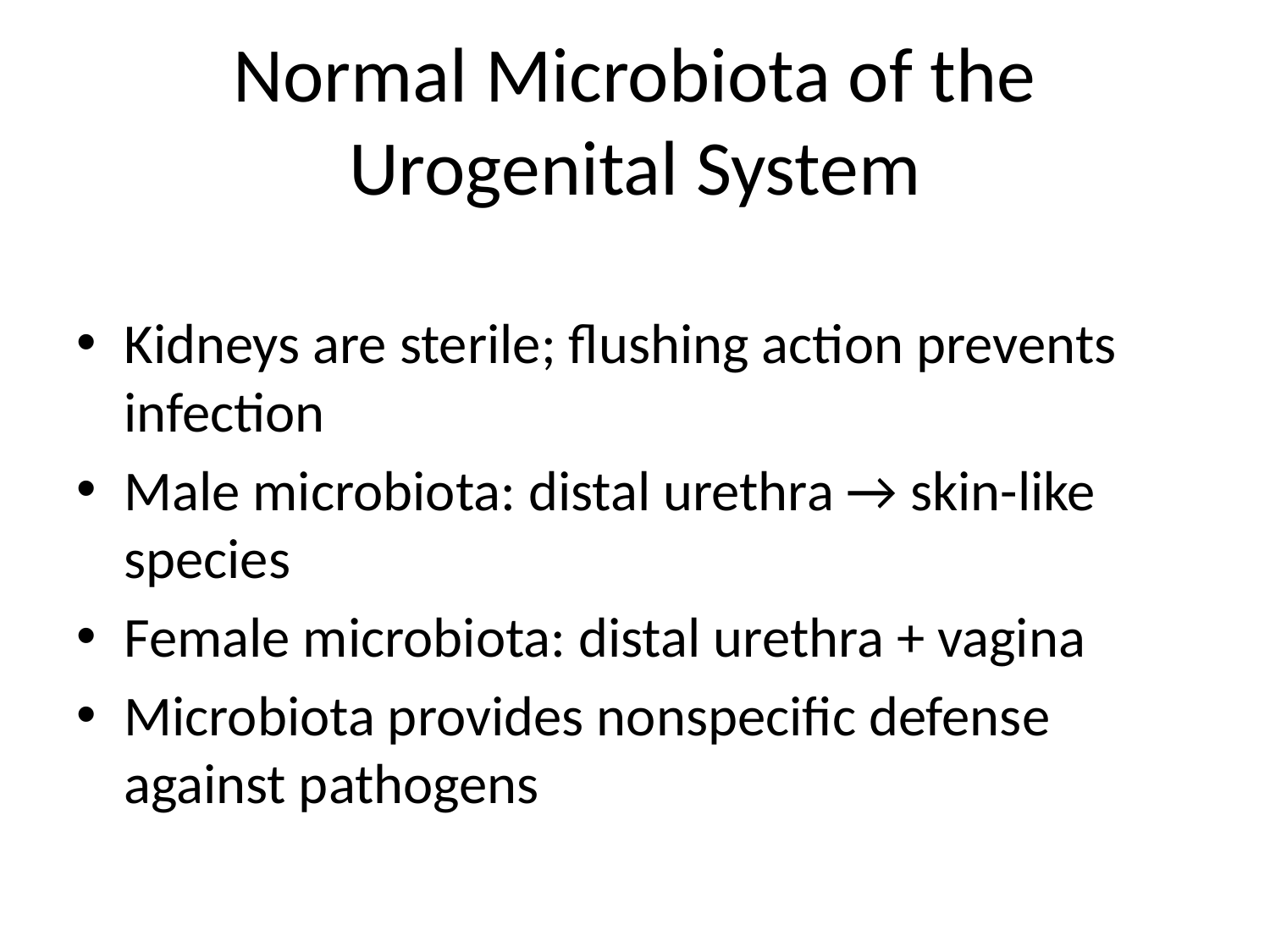

# Normal Microbiota of the Urogenital System

Kidneys are sterile; flushing action prevents infection
Male microbiota: distal urethra → skin-like species
Female microbiota: distal urethra + vagina
Microbiota provides nonspecific defense against pathogens